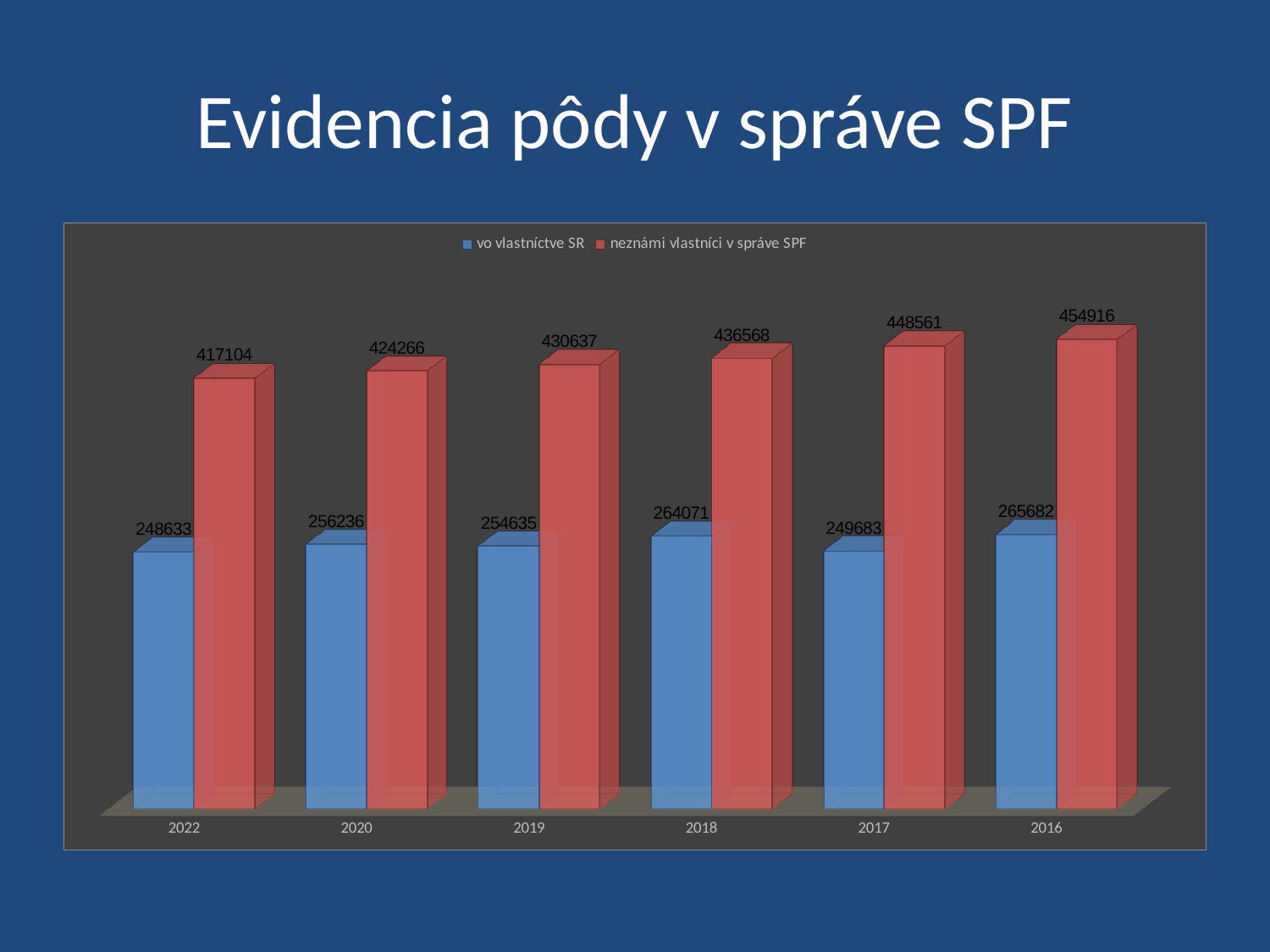

Evidencia pôdy v správe SPF

[unsupported chart]